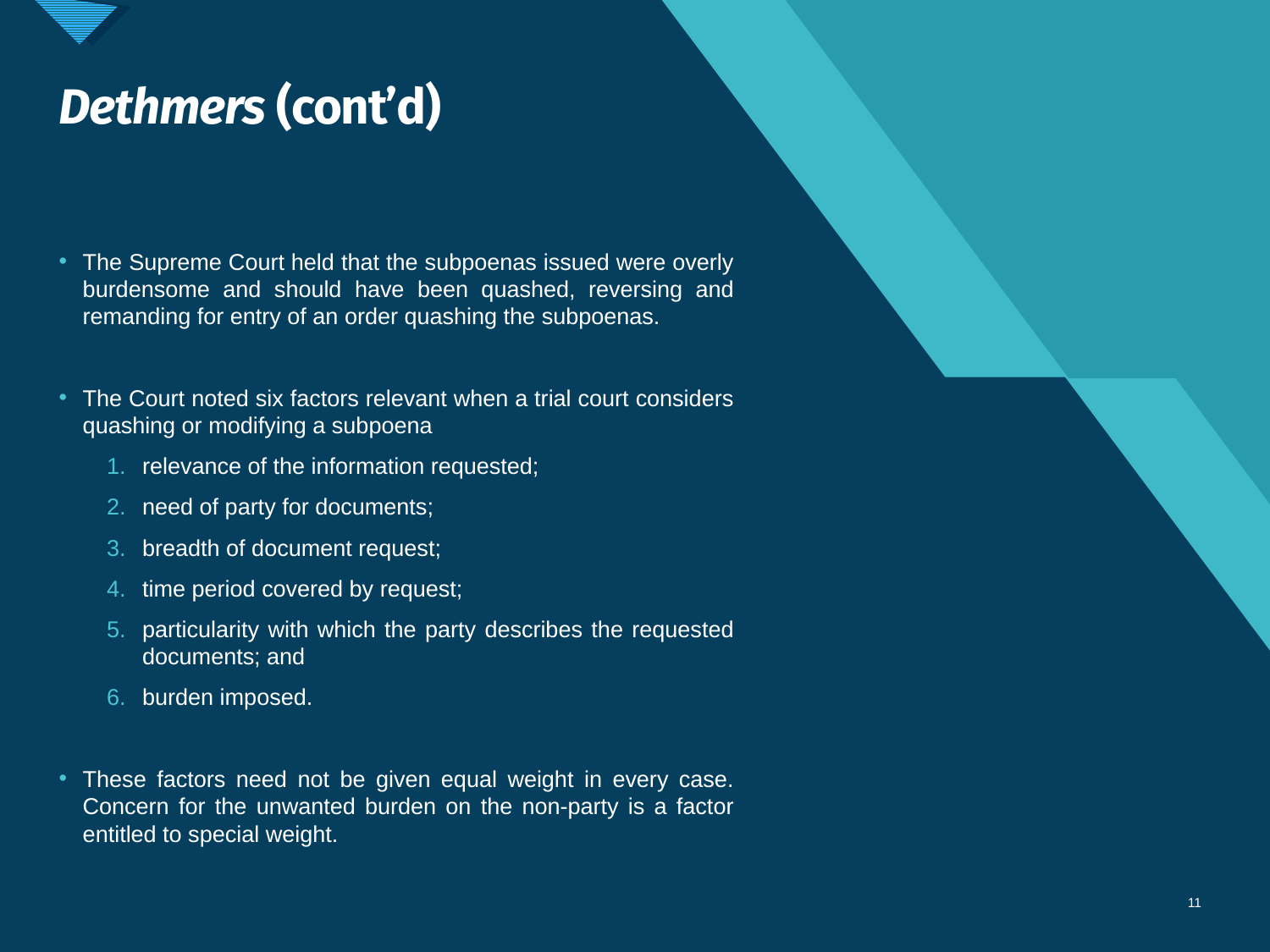

# Dethmers (cont’d)
The Supreme Court held that the subpoenas issued were overly burdensome and should have been quashed, reversing and remanding for entry of an order quashing the subpoenas.

The Court noted six factors relevant when a trial court considers quashing or modifying a subpoena
relevance of the information requested;
need of party for documents;
breadth of document request;
time period covered by request;
particularity with which the party describes the requested documents; and
burden imposed.

These factors need not be given equal weight in every case. Concern for the unwanted burden on the non-party is a factor entitled to special weight.
11